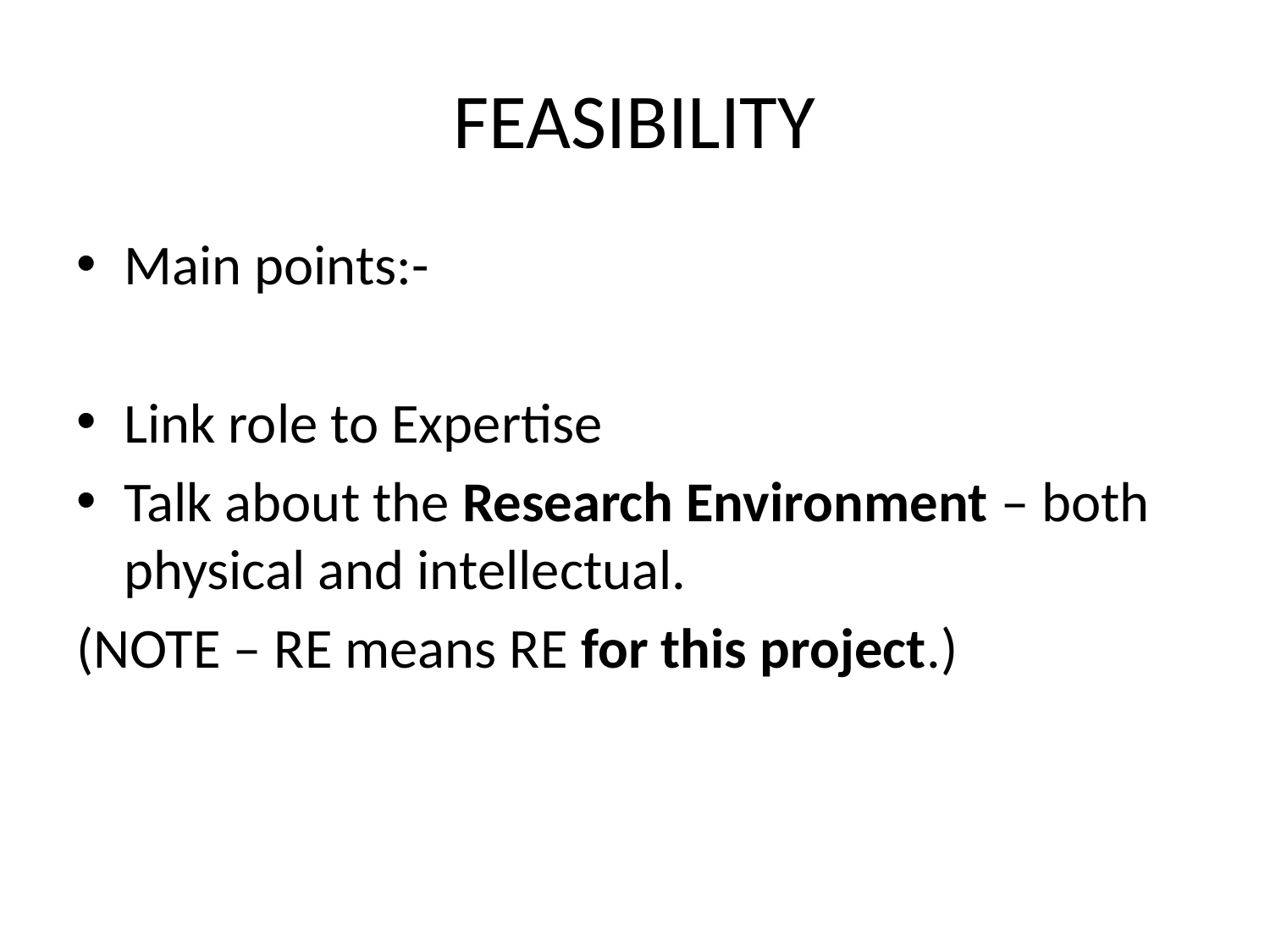

# FEASIBILITY
Main points:-

Link role to Expertise
Talk about the Research Environment – both physical and intellectual.
(NOTE – RE means RE for this project.)